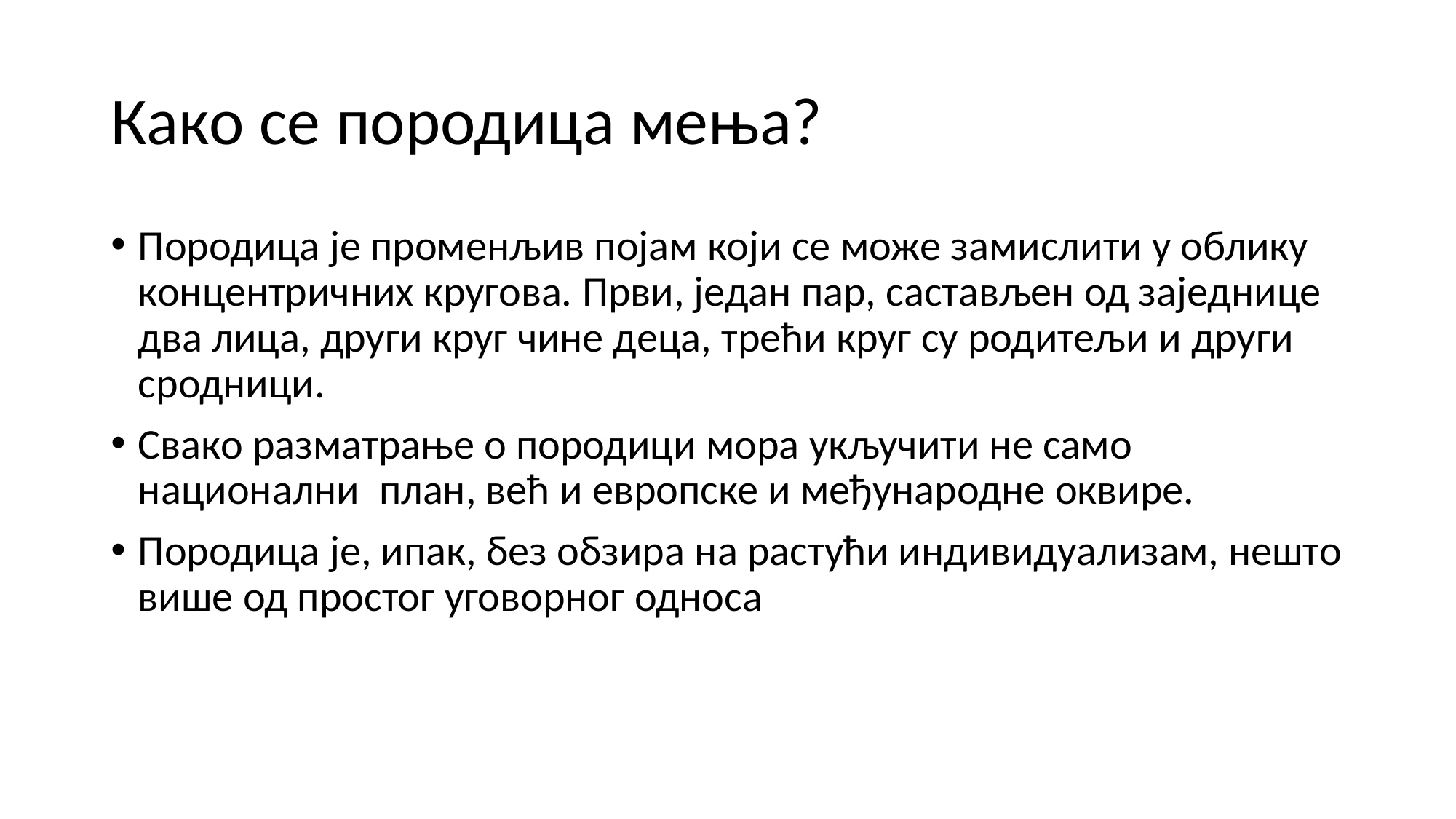

# Како се породица мења?
Породица је променљив појам који се може замислити у облику концентричних кругова. Први, један пар, састављен од заједнице два лица, други круг чине деца, трећи круг су родитељи и други сродници.
Свако разматрање о породици мора укључити не само  национални  план, већ и европске и међународне оквире.
Породица је, ипак, без обзира на растући индивидуализам, нешто више од простог уговорног односа